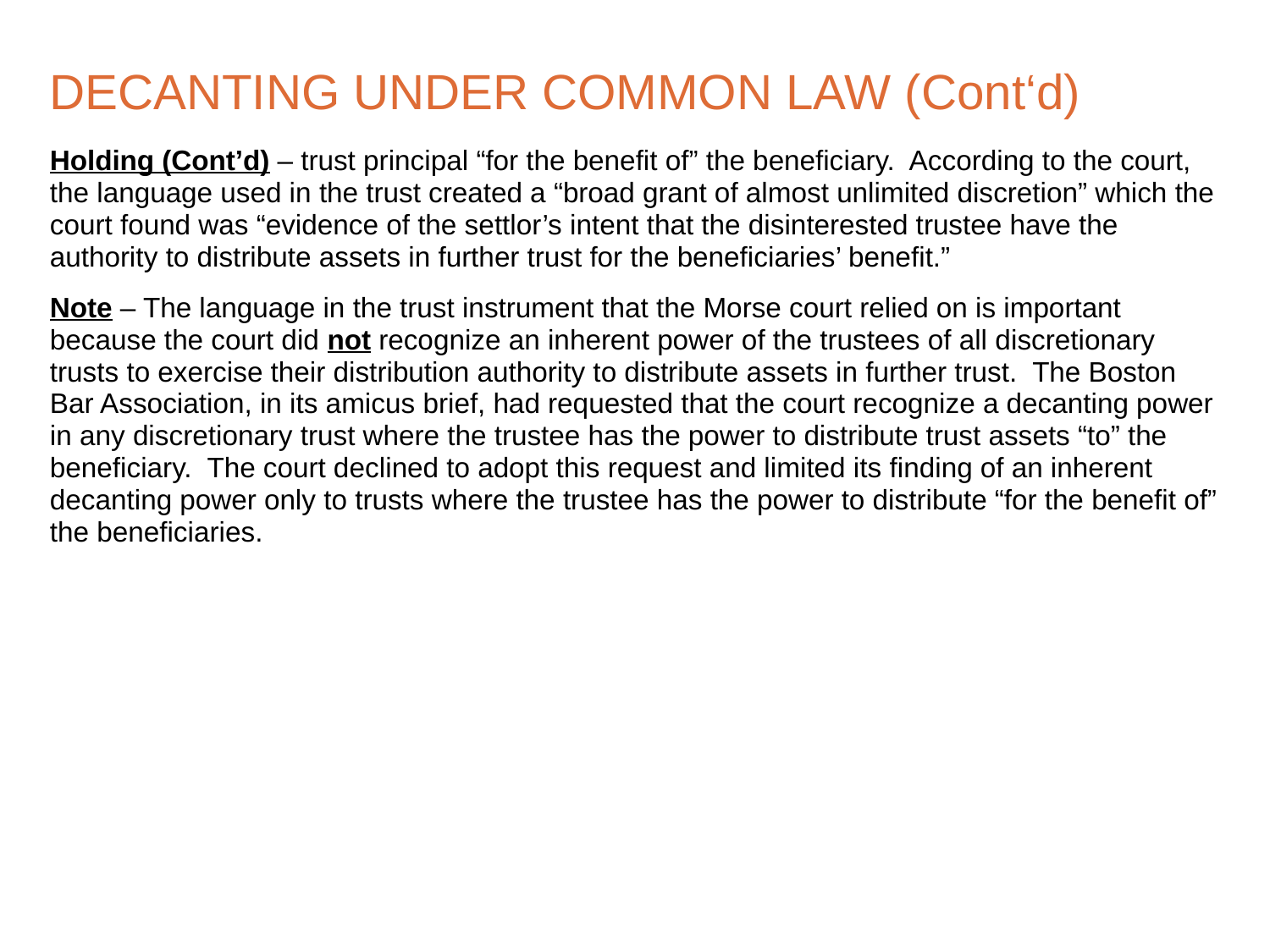

# DECANTING UNDER COMMON LAW (Cont‘d)
Holding (Cont’d) – trust principal “for the benefit of” the beneficiary.  According to the court, the language used in the trust created a “broad grant of almost unlimited discretion” which the court found was “evidence of the settlor’s intent that the disinterested trustee have the authority to distribute assets in further trust for the beneficiaries’ benefit.”
Note – The language in the trust instrument that the Morse court relied on is important because the court did not recognize an inherent power of the trustees of all discretionary trusts to exercise their distribution authority to distribute assets in further trust.  The Boston Bar Association, in its amicus brief, had requested that the court recognize a decanting power in any discretionary trust where the trustee has the power to distribute trust assets “to” the beneficiary.  The court declined to adopt this request and limited its finding of an inherent decanting power only to trusts where the trustee has the power to distribute “for the benefit of” the beneficiaries.